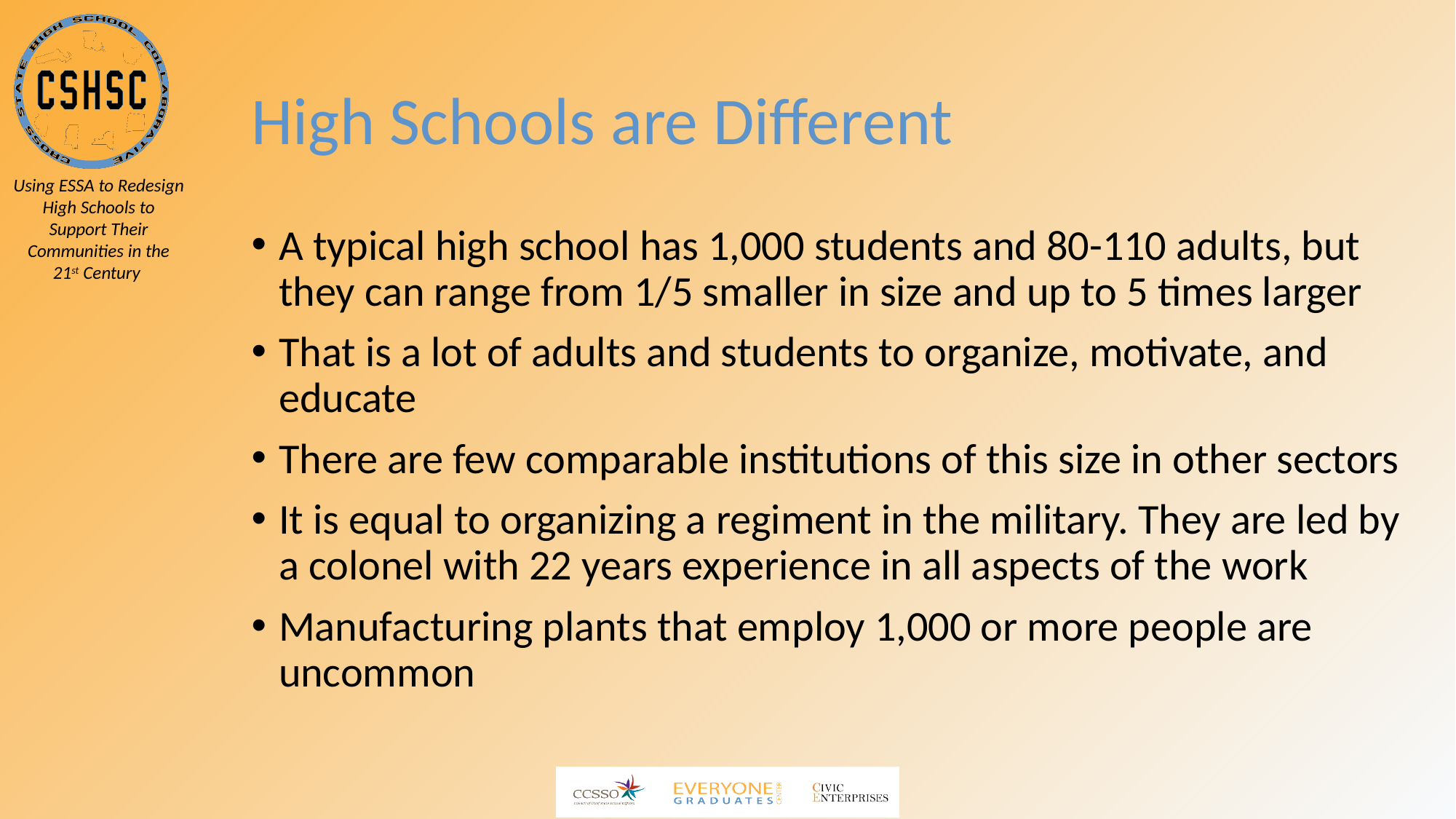

# High Schools are Different
A typical high school has 1,000 students and 80-110 adults, but they can range from 1/5 smaller in size and up to 5 times larger
That is a lot of adults and students to organize, motivate, and educate
There are few comparable institutions of this size in other sectors
It is equal to organizing a regiment in the military. They are led by a colonel with 22 years experience in all aspects of the work
Manufacturing plants that employ 1,000 or more people are uncommon